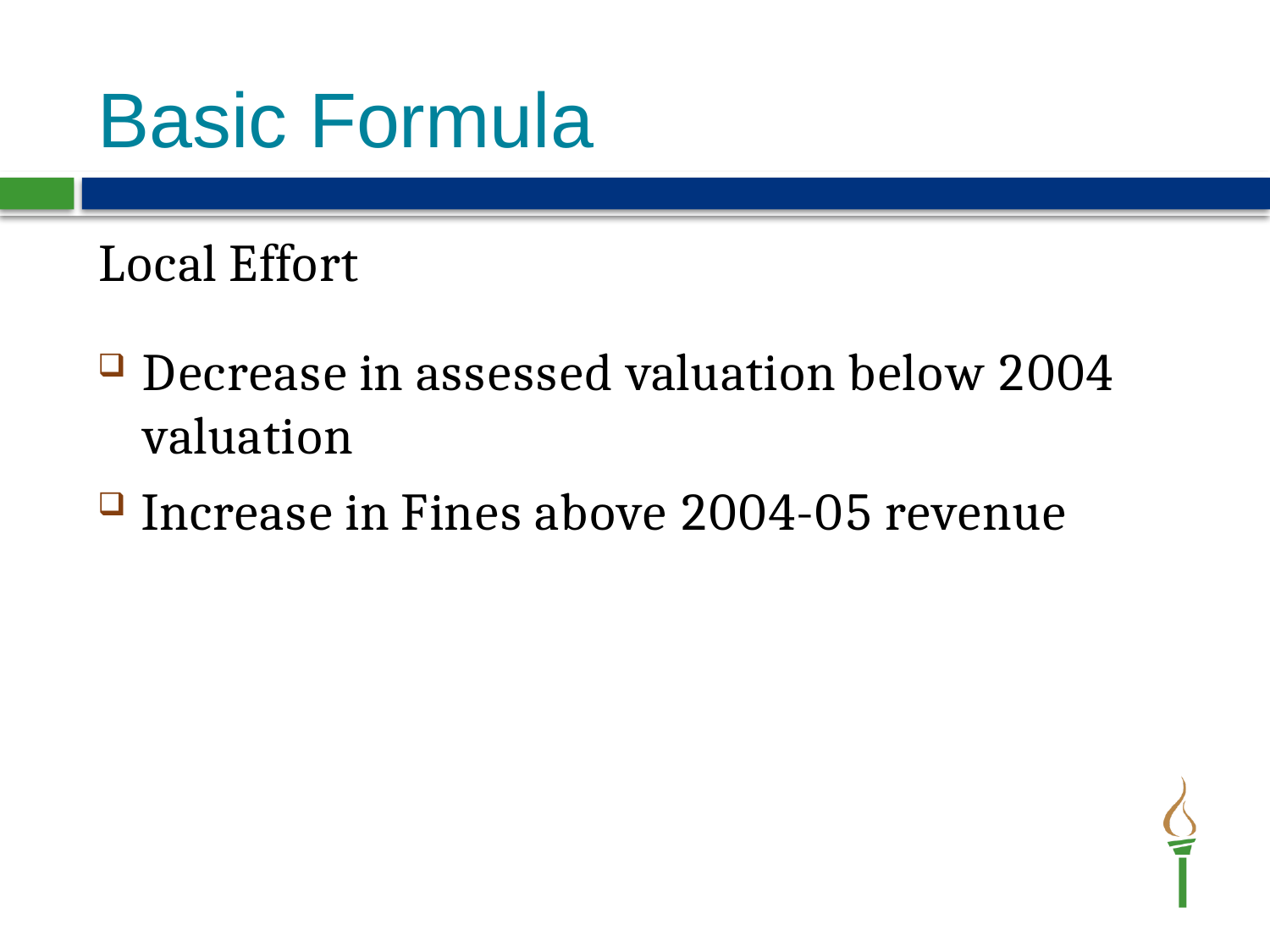

# Basic Formula
Local Effort

Decrease in assessed valuation below 2004 valuation
Increase in Fines above 2004-05 revenue